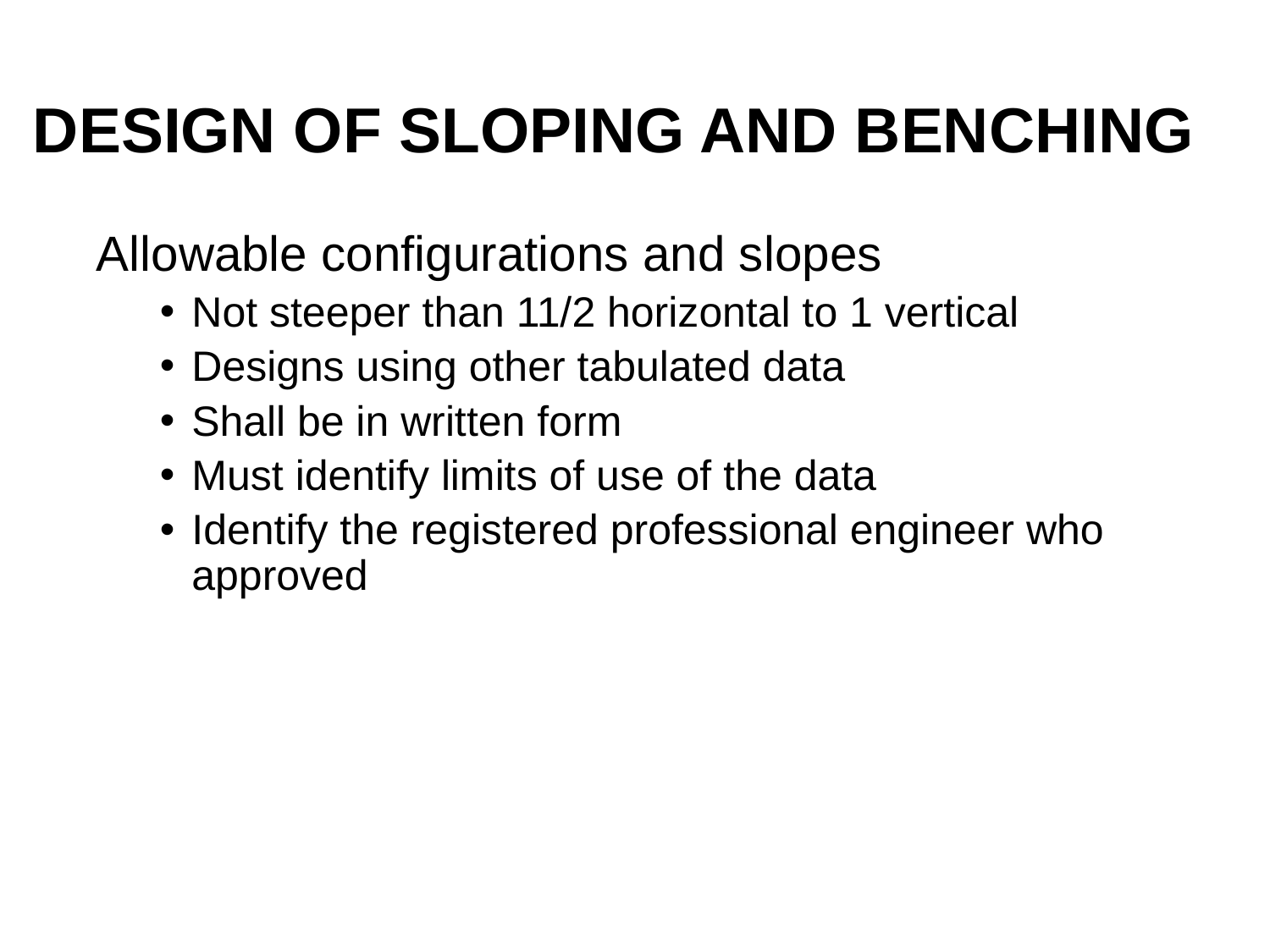

# Design of Sloping and Benching
Allowable configurations and slopes
Not steeper than 11/2 horizontal to 1 vertical
Designs using other tabulated data
Shall be in written form
Must identify limits of use of the data
Identify the registered professional engineer who approved
142